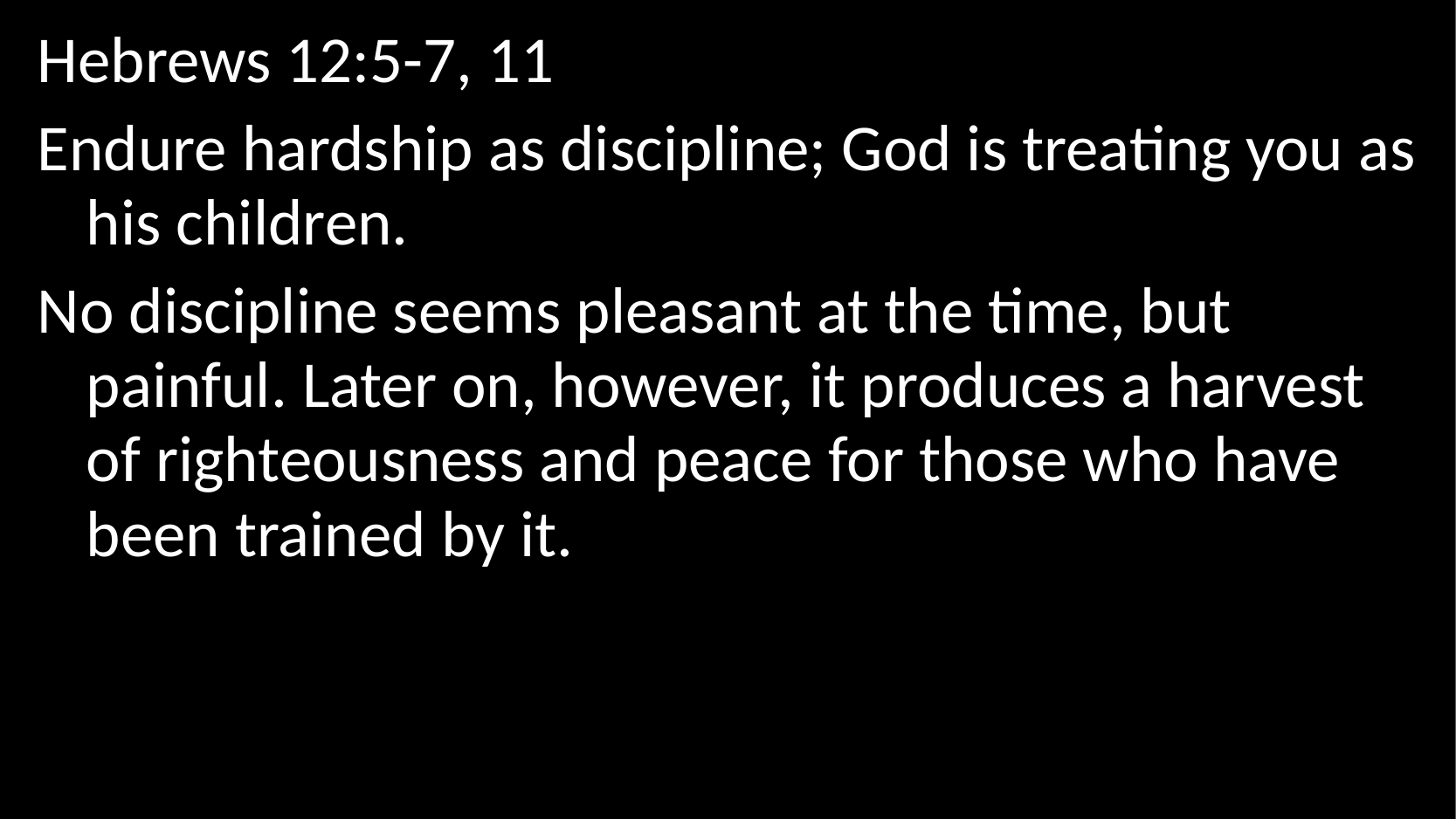

Hebrews 12:5-7, 11
Endure hardship as discipline; God is treating you as his children.
No discipline seems pleasant at the time, but painful. Later on, however, it produces a harvest of righteousness and peace for those who have been trained by it.
#